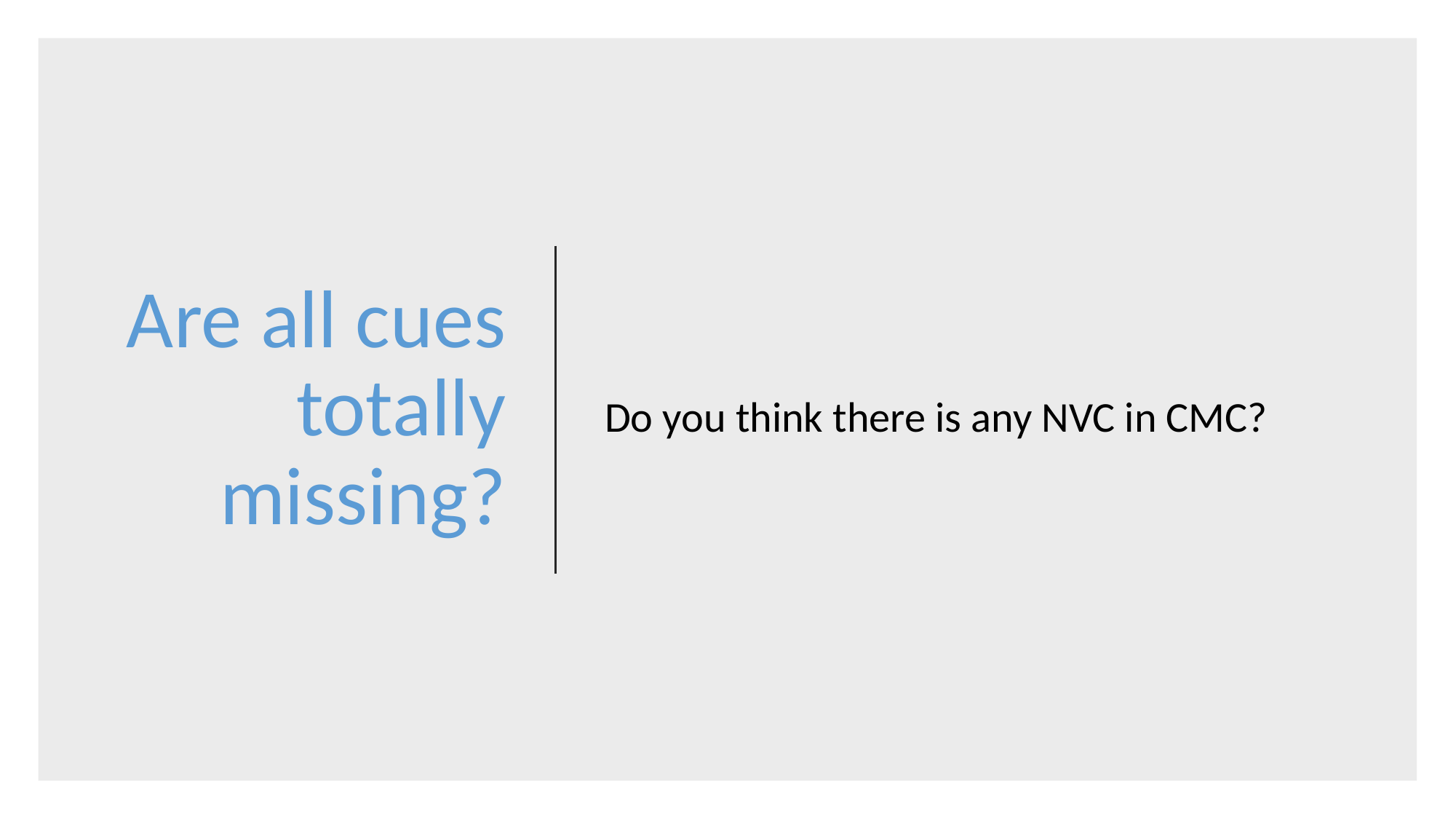

Do you think there is any NVC in CMC?
# Are all cues totally missing?